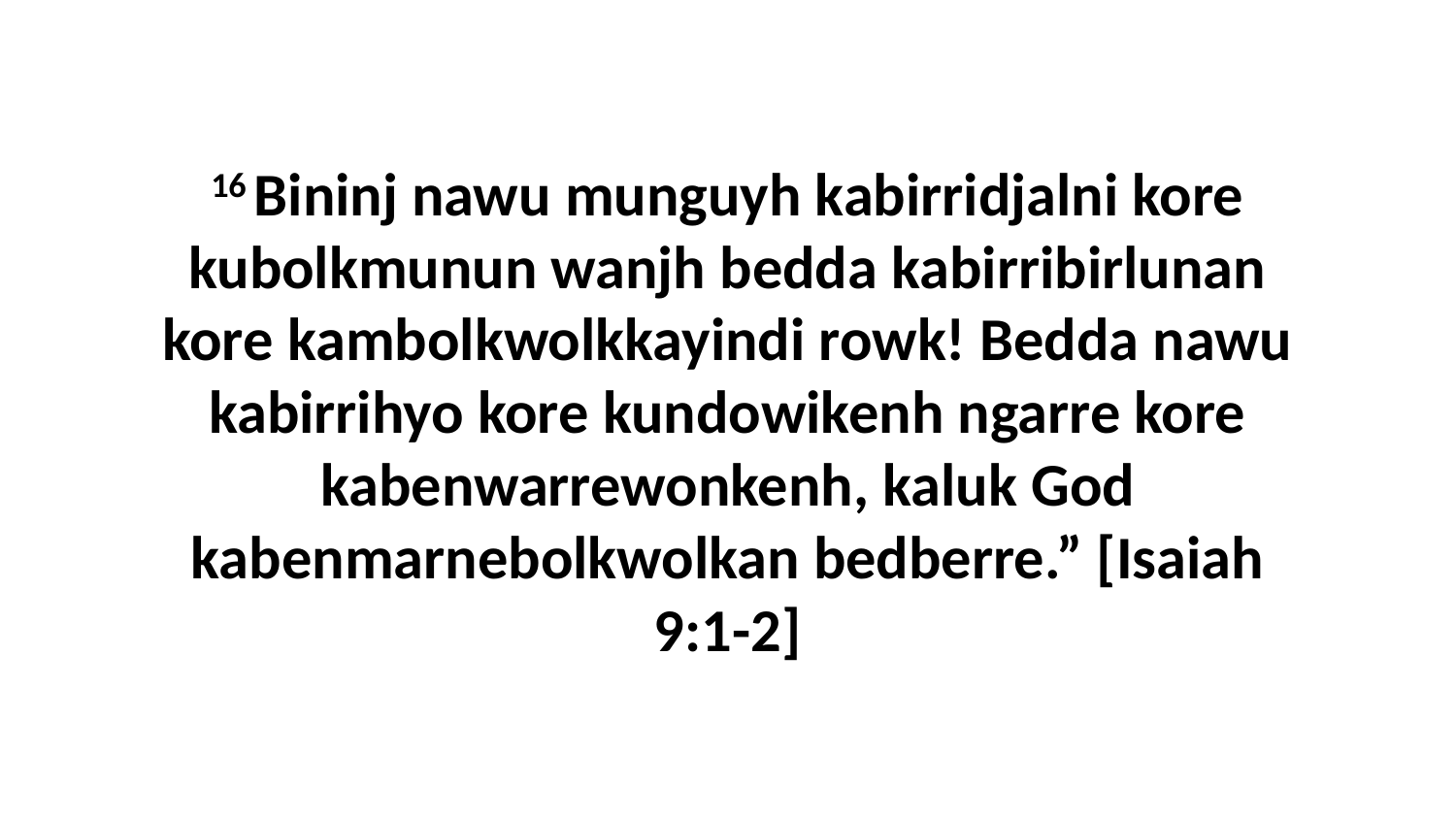

16 Bininj nawu munguyh kabirridjalni kore kubolkmunun wanjh bedda kabirribirlunan kore kambolkwolkkayindi rowk! Bedda nawu kabirrihyo kore kundowikenh ngarre kore kabenwarrewonkenh, kaluk God kabenmarnebolkwolkan bedberre.” [Isaiah 9:1-2]